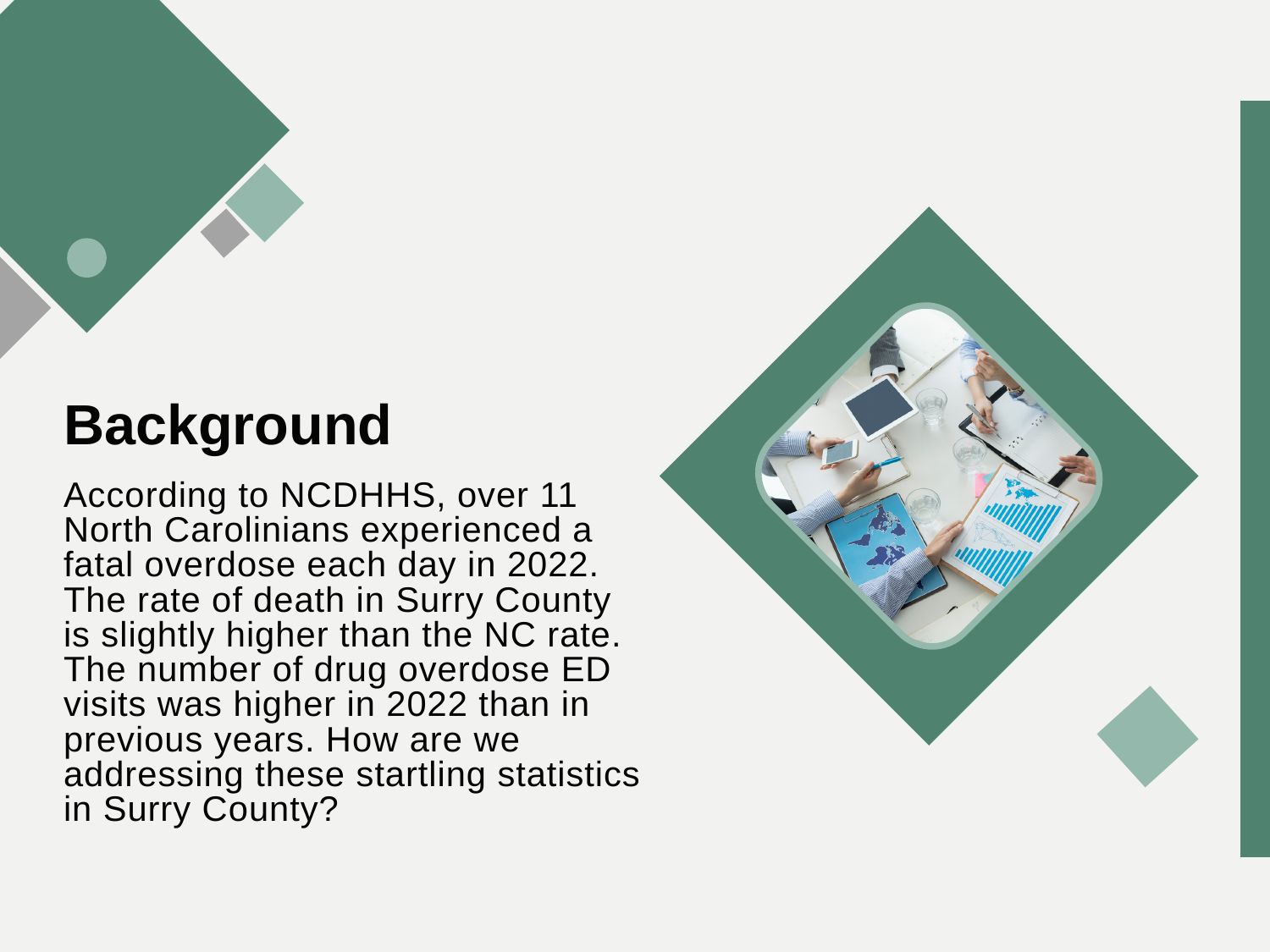

Background
According to NCDHHS, over 11 North Carolinians experienced a fatal overdose each day in 2022. The rate of death in Surry County is slightly higher than the NC rate. The number of drug overdose ED visits was higher in 2022 than in previous years. How are we addressing these startling statistics in Surry County?